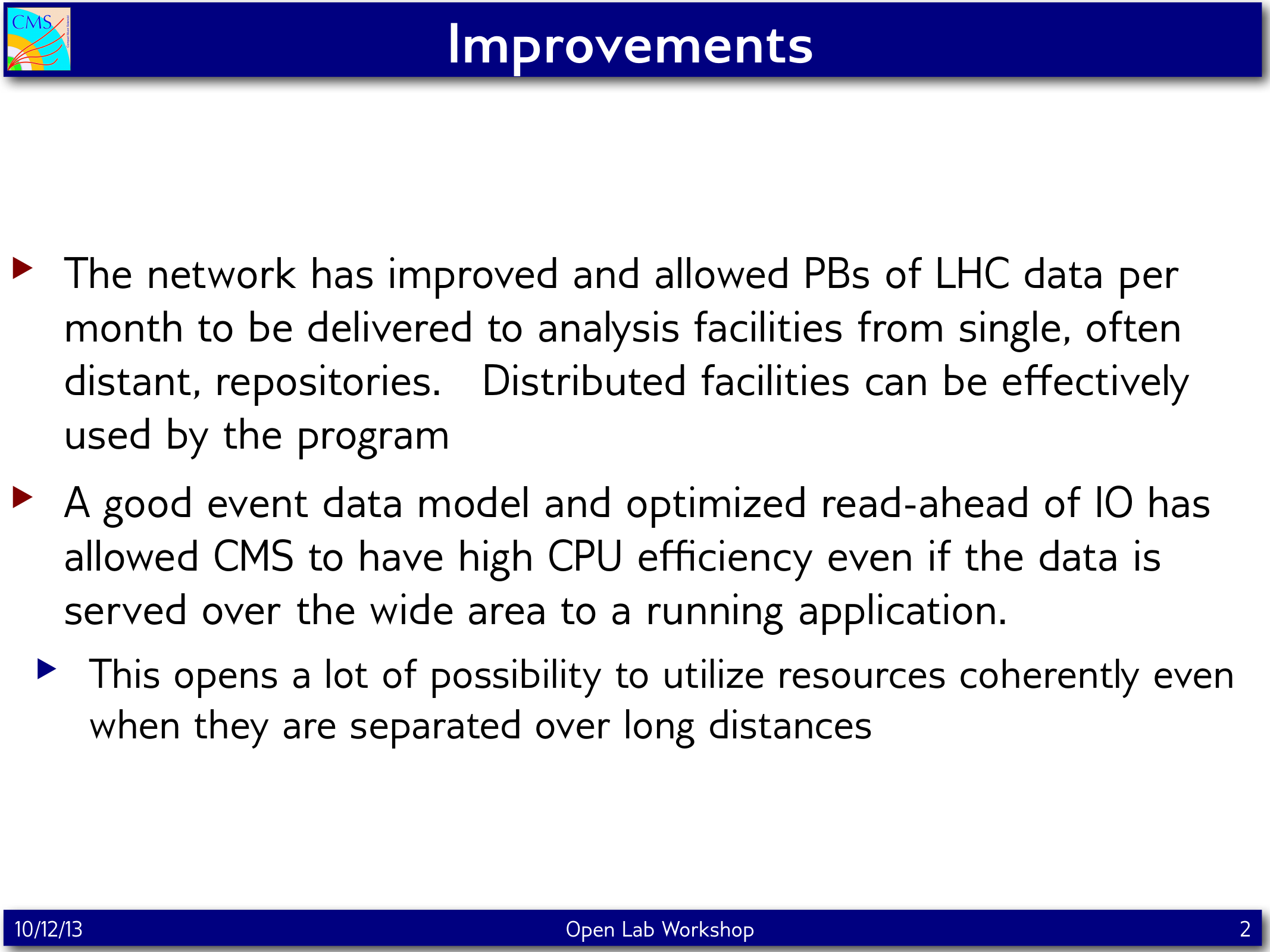

# Improvements
The network has improved and allowed PBs of LHC data per month to be delivered to analysis facilities from single, often distant, repositories.   Distributed facilities can be effectively used by the program
A good event data model and optimized read-ahead of IO has allowed CMS to have high CPU efficiency even if the data is served over the wide area to a running application.
This opens a lot of possibility to utilize resources coherently even when they are separated over long distances
2